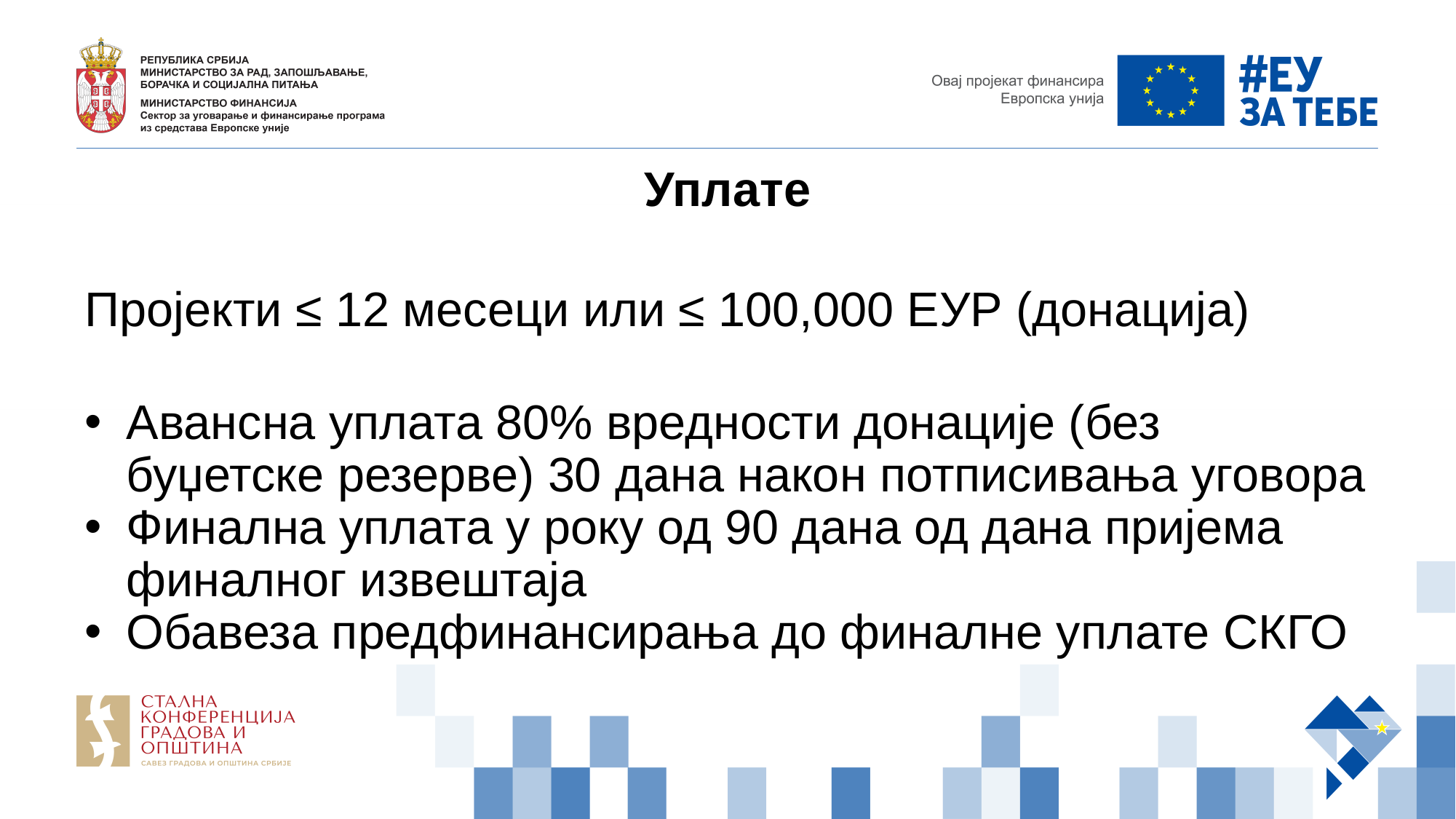

Уплате

Пројекти ≤ 12 месеци или ≤ 100,000 ЕУР (донација)

Авансна уплата 80% вредности донације (без буџетске резерве) 30 дана након потписивања уговора
Финална уплата у року од 90 дана од дана пријема финалног извештаја
Обавеза предфинансирања до финалне уплате СКГО